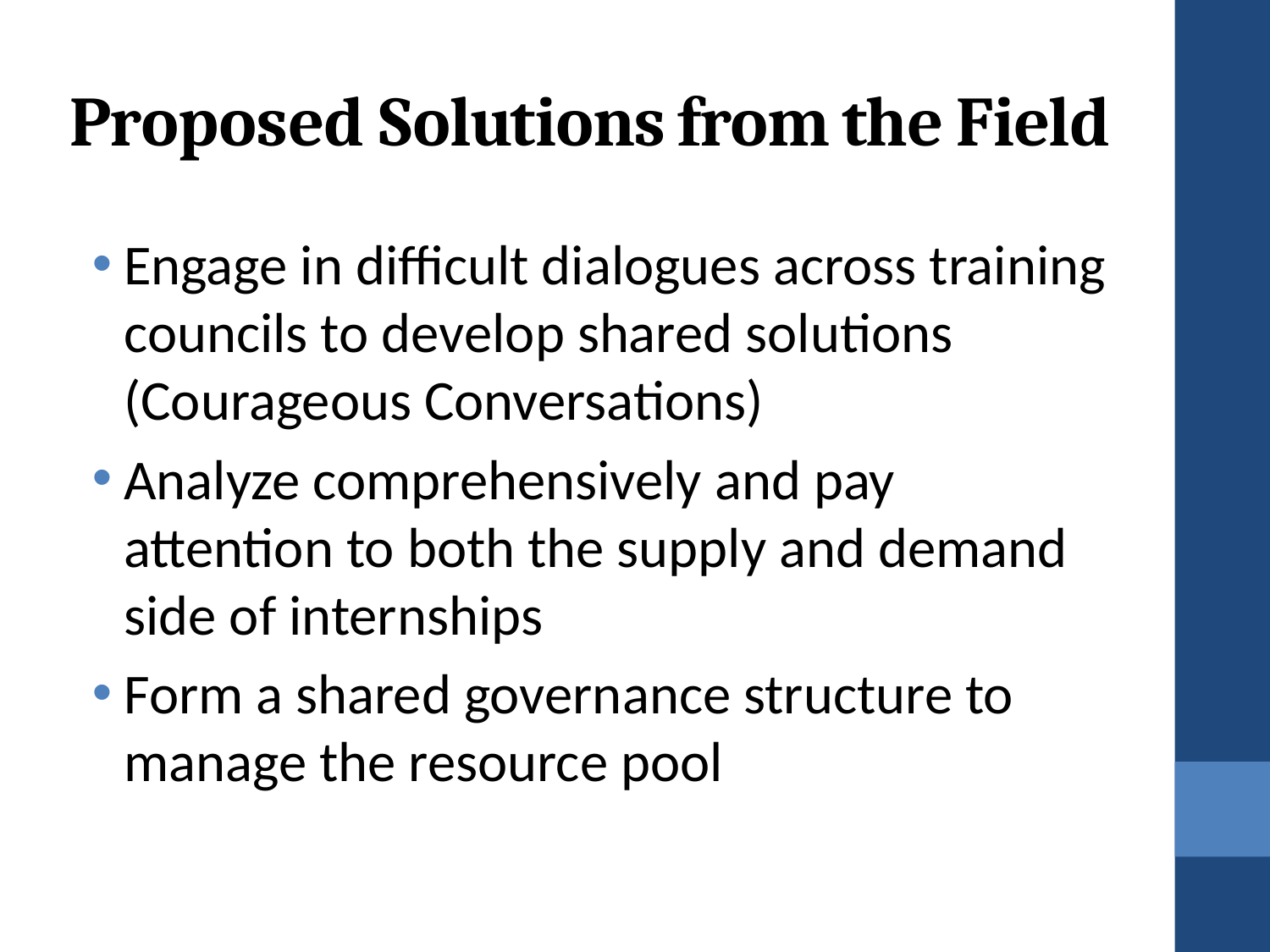

# Proposed Solutions from the Field
Engage in difficult dialogues across training councils to develop shared solutions (Courageous Conversations)
Analyze comprehensively and pay attention to both the supply and demand side of internships
Form a shared governance structure to manage the resource pool